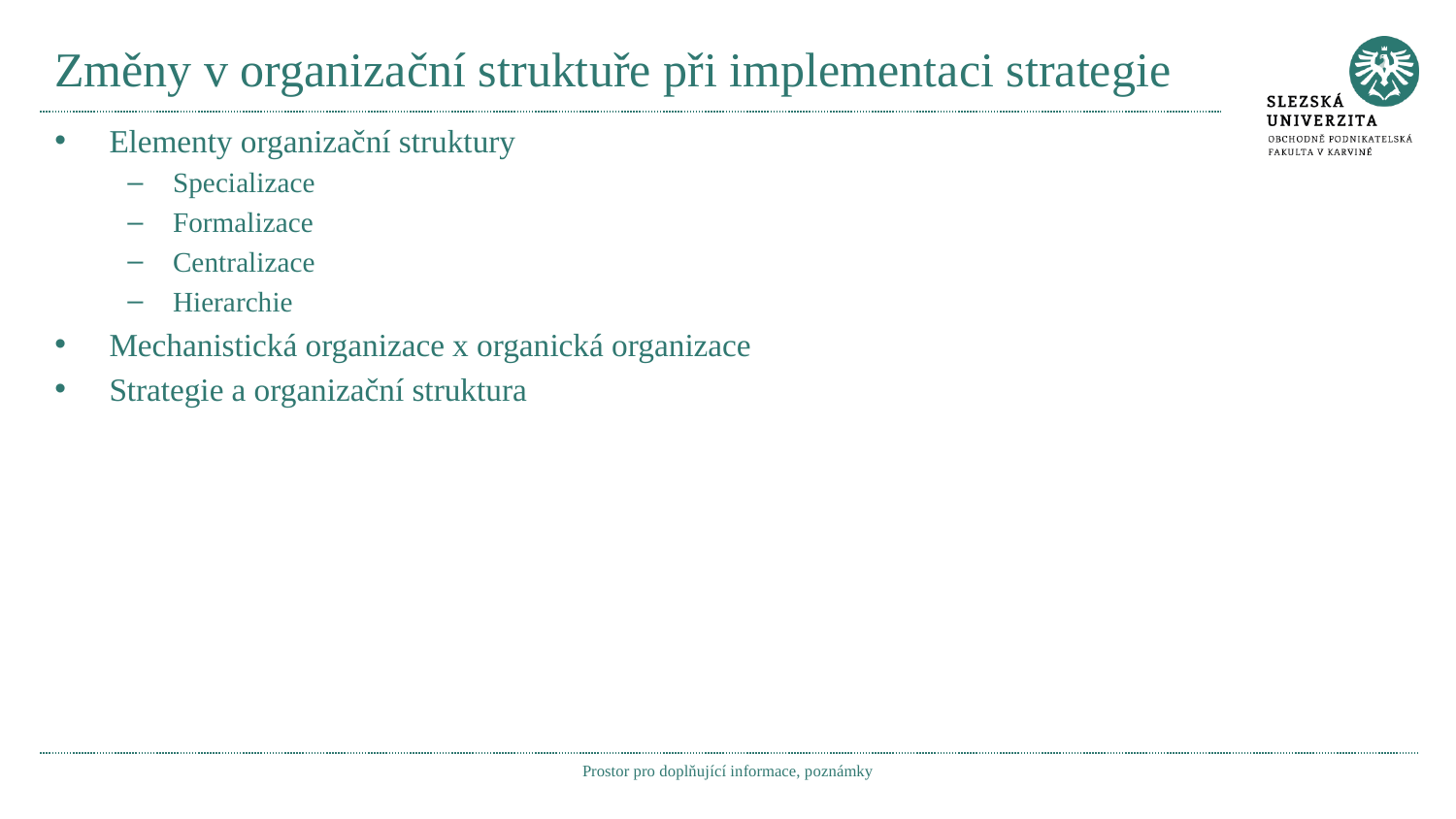

# Změny v organizační struktuře při implementaci strategie
Elementy organizační struktury
Specializace
Formalizace
Centralizace
Hierarchie
Mechanistická organizace x organická organizace
Strategie a organizační struktura
Prostor pro doplňující informace, poznámky